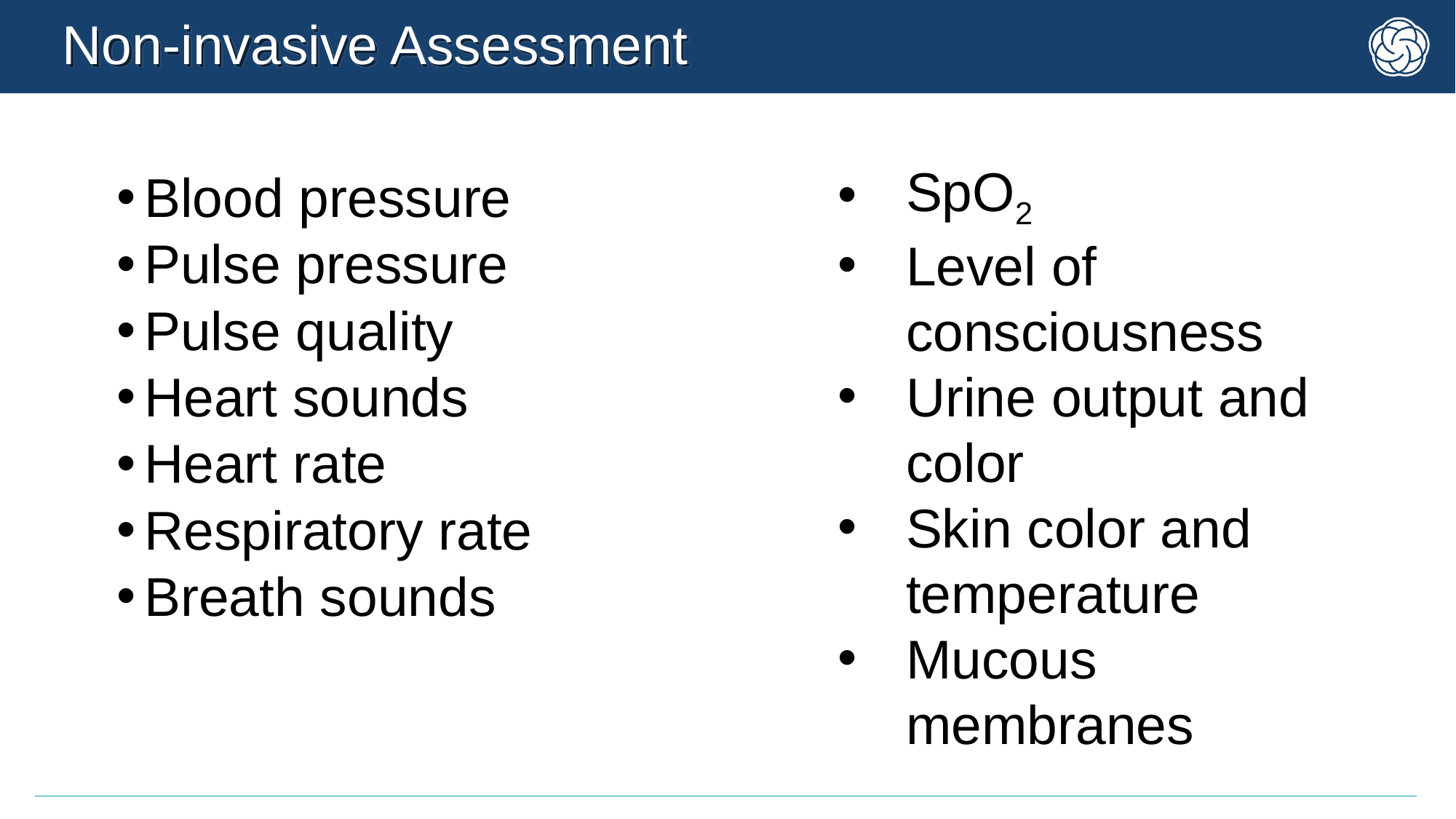

# Non-invasive Assessment
SpO2
Level of consciousness
Urine output and color
Skin color and temperature
Mucous membranes

Blood pressure
Pulse pressure
Pulse quality
Heart sounds
Heart rate
Respiratory rate
Breath sounds